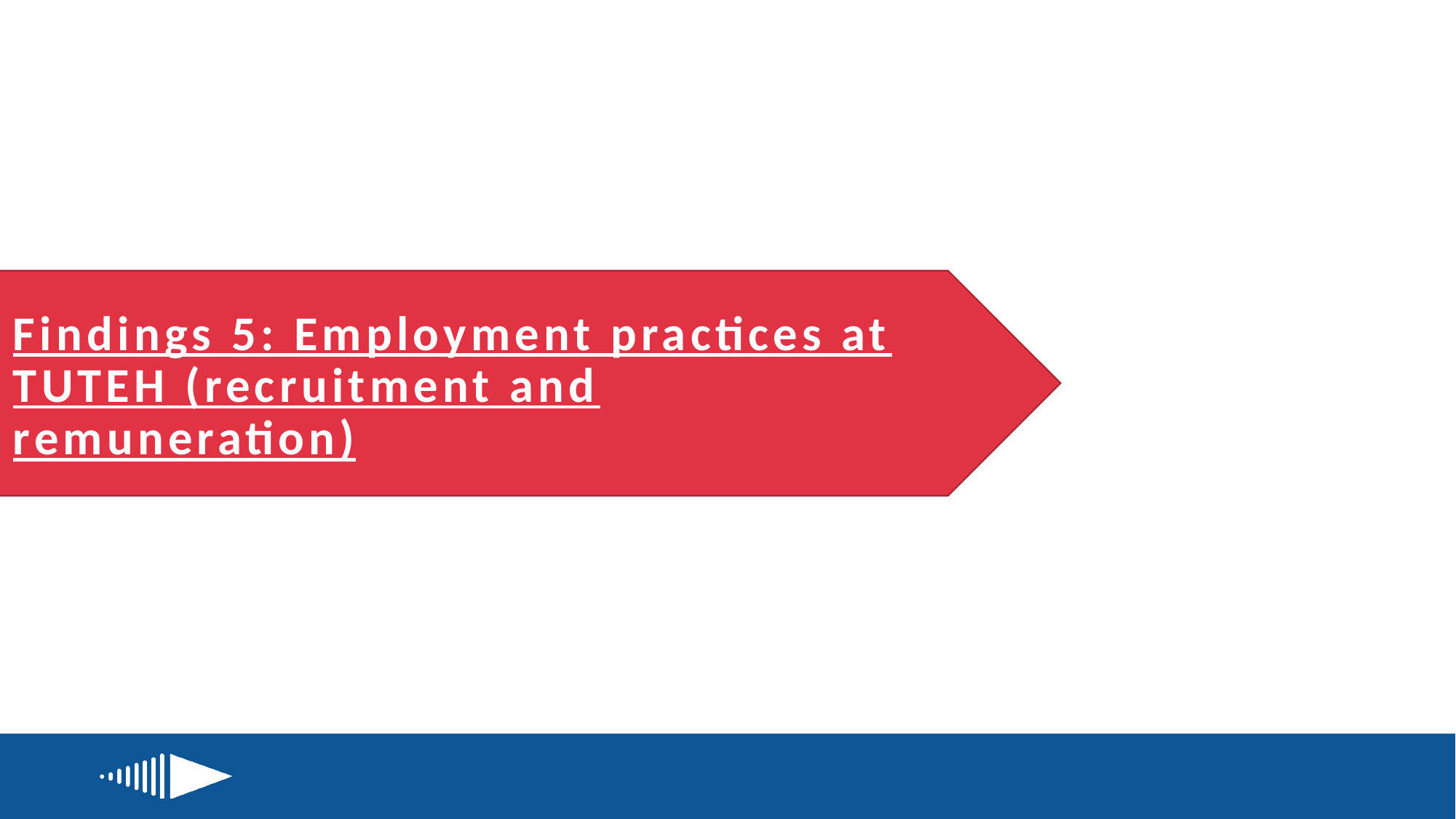

# Findings 5: Employment practices at TUTEH (recruitment and remuneration)